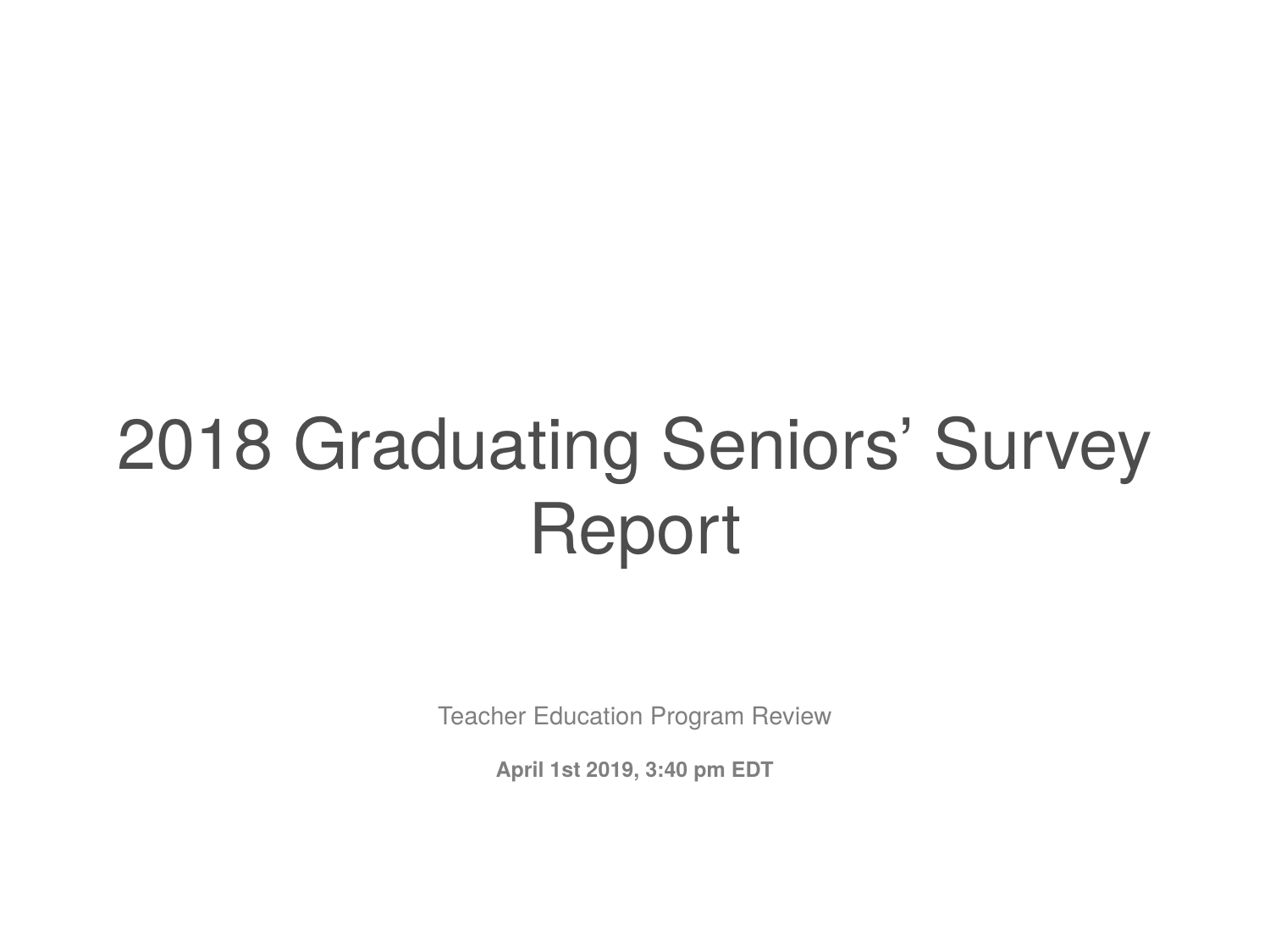

2018 Graduating Seniors’ Survey Report
Teacher Education Program Review
April 1st 2019, 3:40 pm EDT